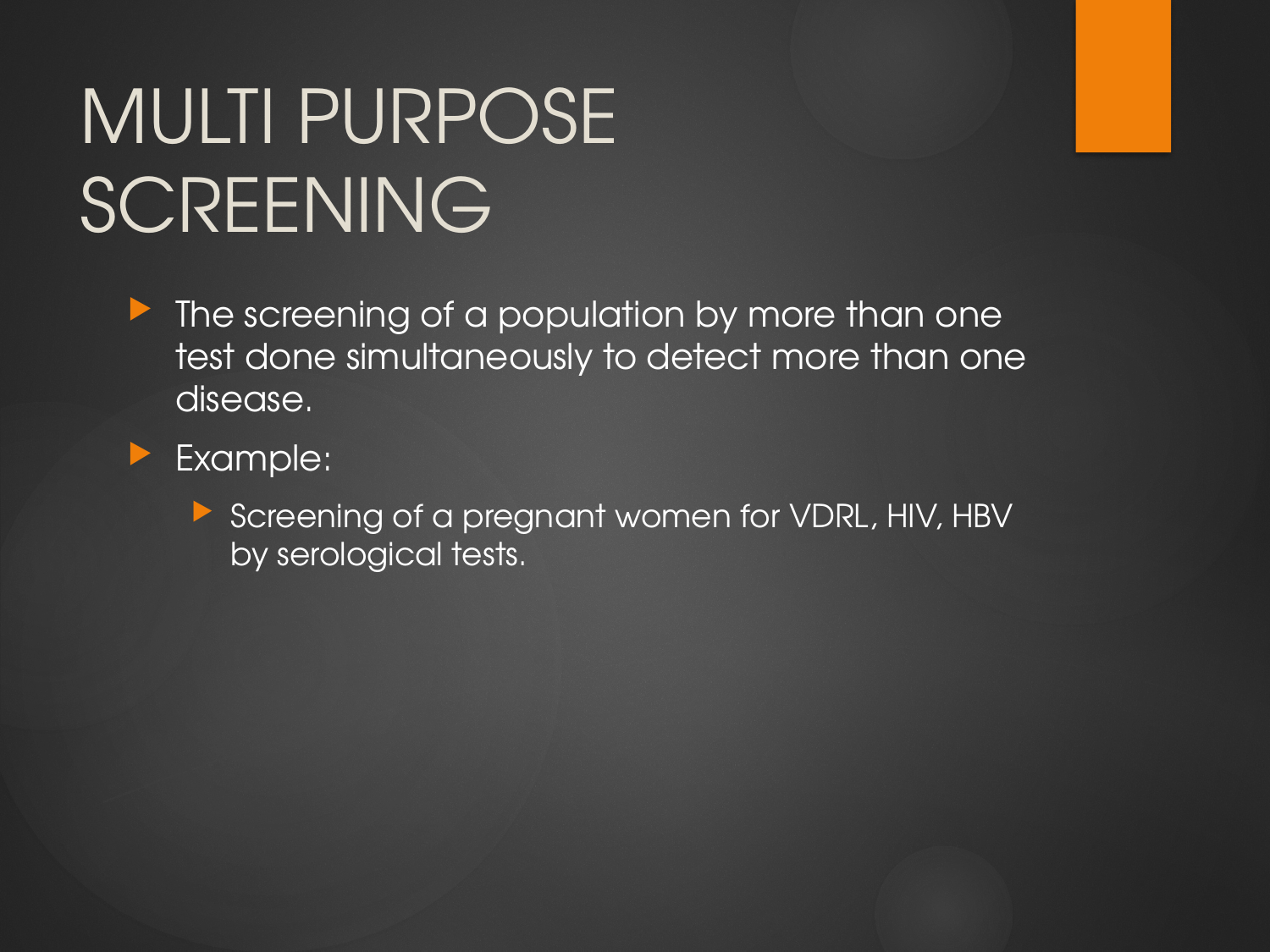

# MULTI PURPOSE SCREENING
The screening of a population by more than one test done simultaneously to detect more than one disease.
Example:
Screening of a pregnant women for VDRL, HIV, HBV by serological tests.